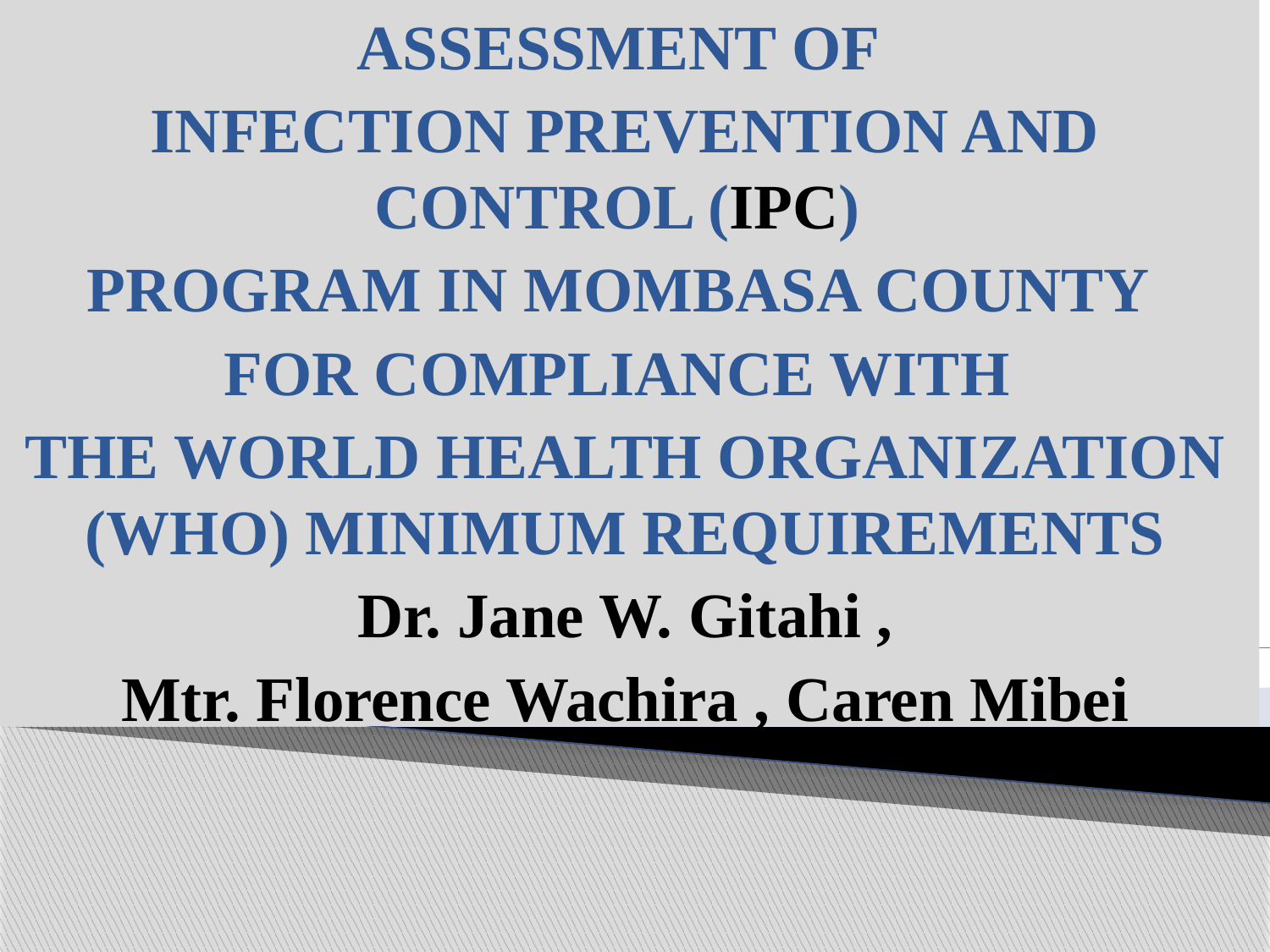

ASSESSMENT OF
INFECTION PREVENTION AND CONTROL (IPC)
PROGRAM IN MOMBASA COUNTY
FOR COMPLIANCE WITH
THE WORLD HEALTH ORGANIZATION (WHO) MINIMUM REQUIREMENTS
Dr. Jane W. Gitahi ,
Mtr. Florence Wachira , Caren Mibei